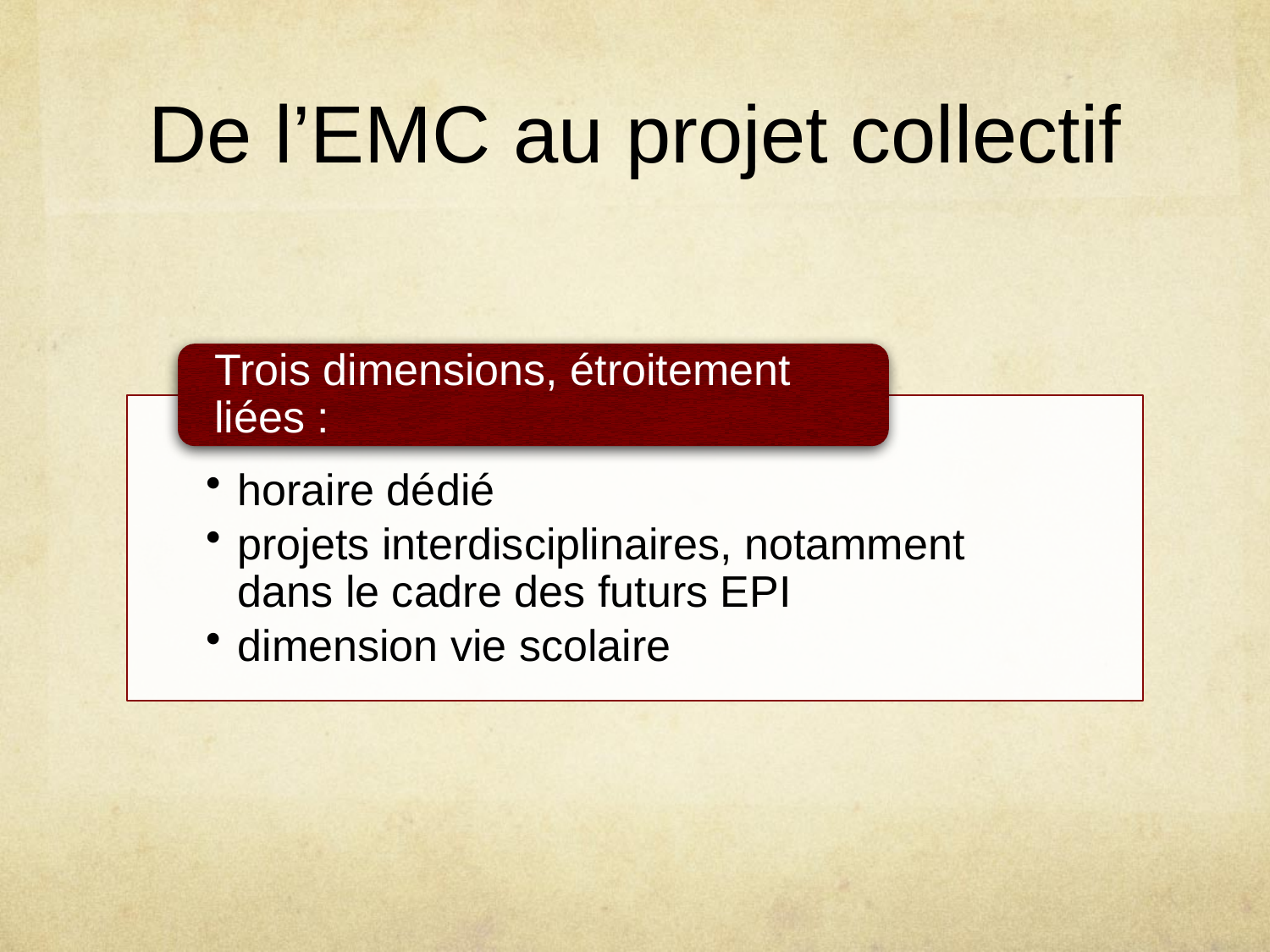

# De l’EMC au projet collectif
horaire dédié
projets interdisciplinaires, notamment dans le cadre des futurs EPI
dimension vie scolaire
Trois dimensions, étroitement liées :